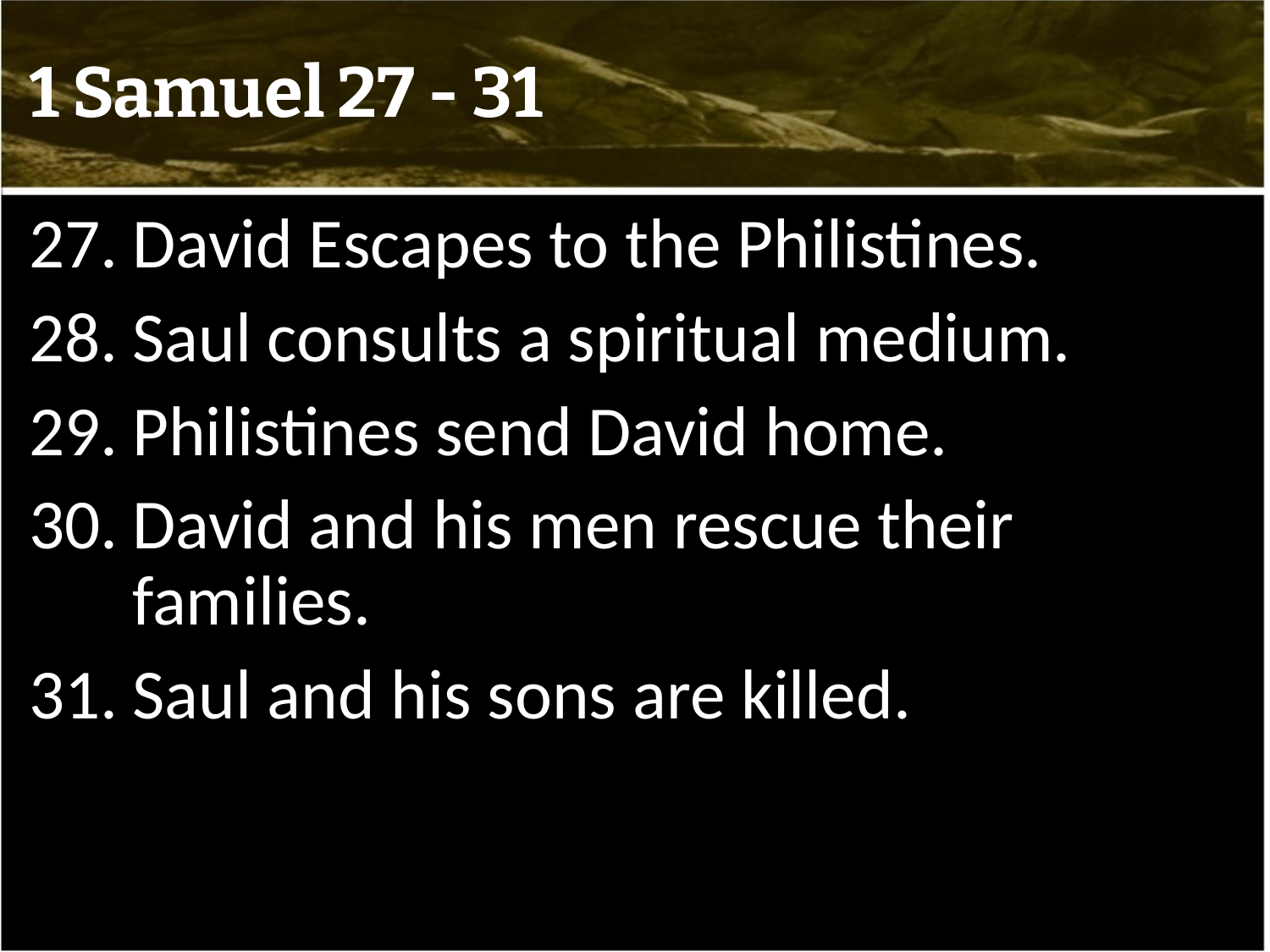

# 1 Samuel 27 - 31
David Escapes to the Philistines.
Saul consults a spiritual medium.
Philistines send David home.
David and his men rescue their families.
Saul and his sons are killed.